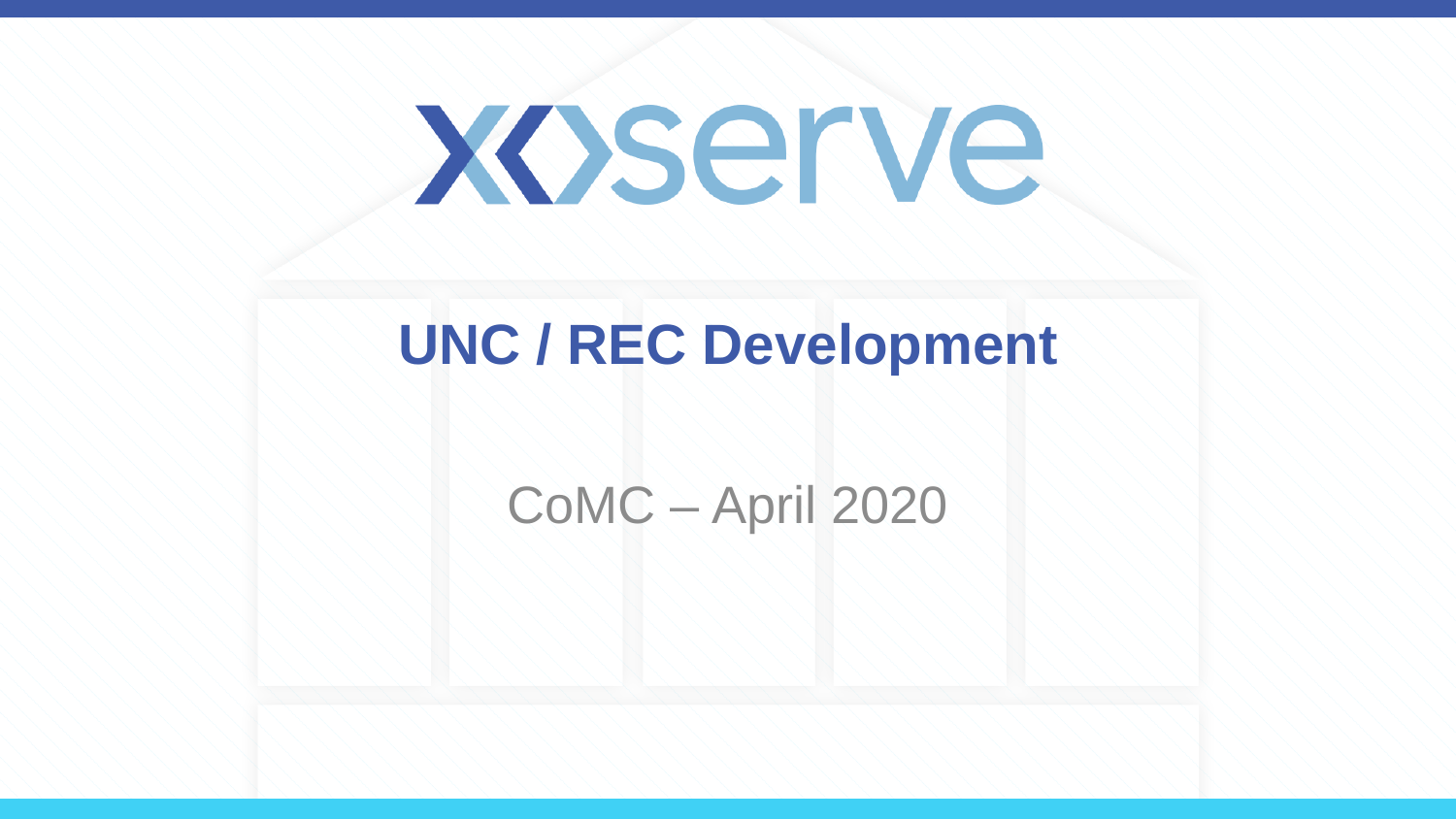

# UNC / REC Development
CoMC – April 2020